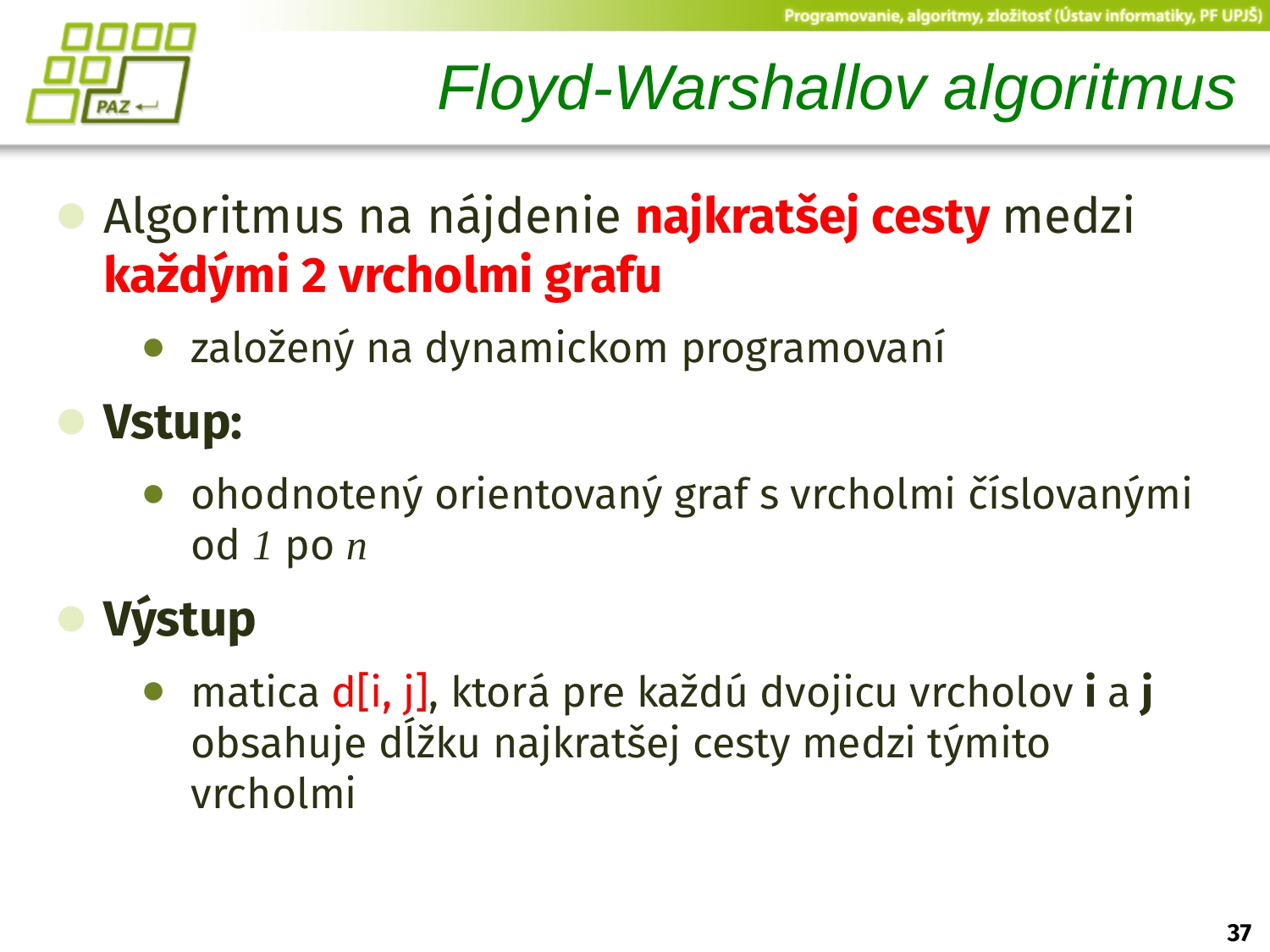

# Floyd-Warshallov algoritmus
Algoritmus na nájdenie najkratšej cesty medzi každými 2 vrcholmi grafu
založený na dynamickom programovaní
Vstup:
ohodnotený orientovaný graf s vrcholmi číslovanými od 1 po n
Výstup
matica d[i, j], ktorá pre každú dvojicu vrcholov i a j obsahuje dĺžku najkratšej cesty medzi týmito vrcholmi